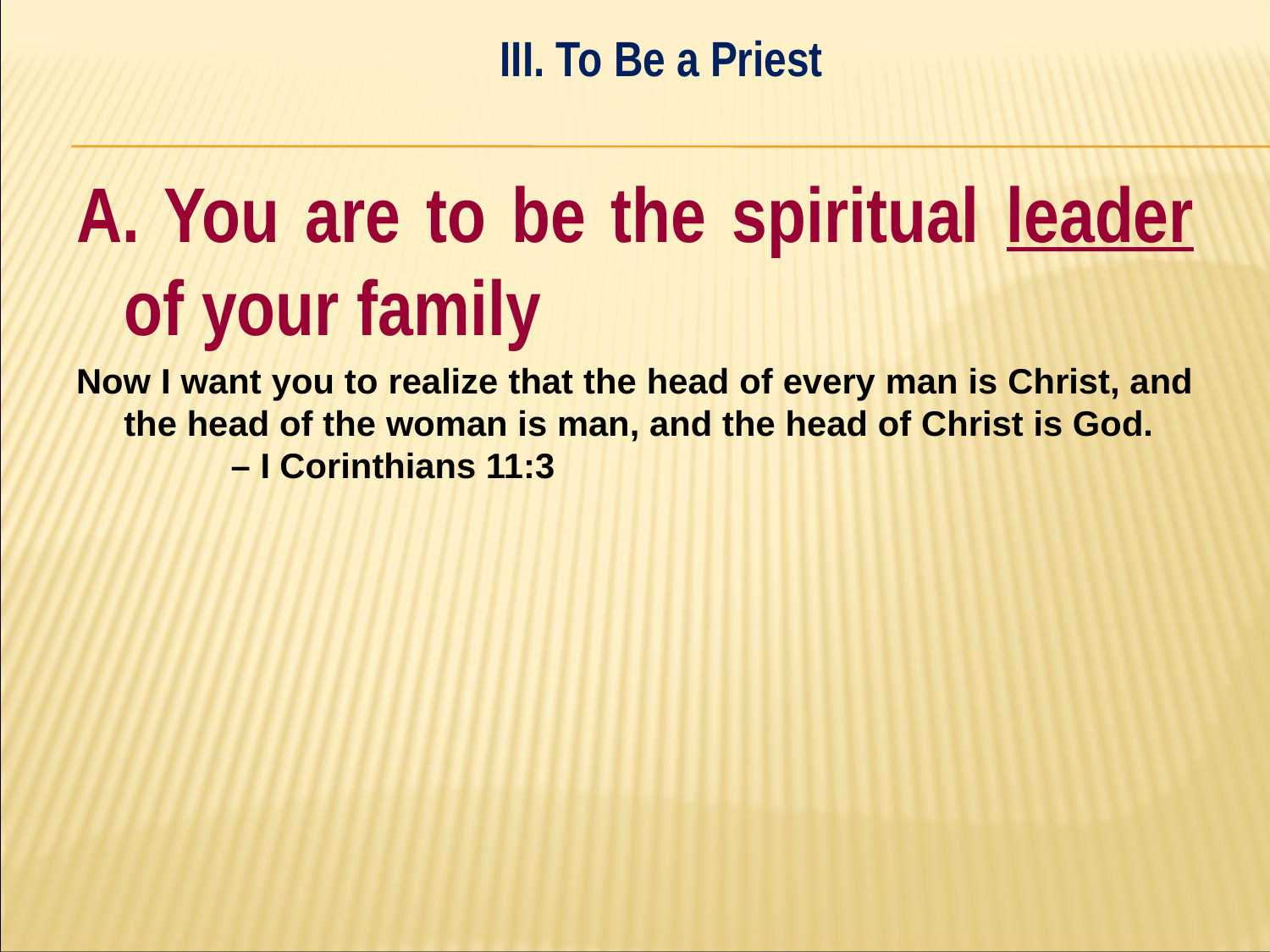

III. To Be a Priest
#
A. You are to be the spiritual leader of your family
Now I want you to realize that the head of every man is Christ, and the head of the woman is man, and the head of Christ is God.                – I Corinthians 11:3